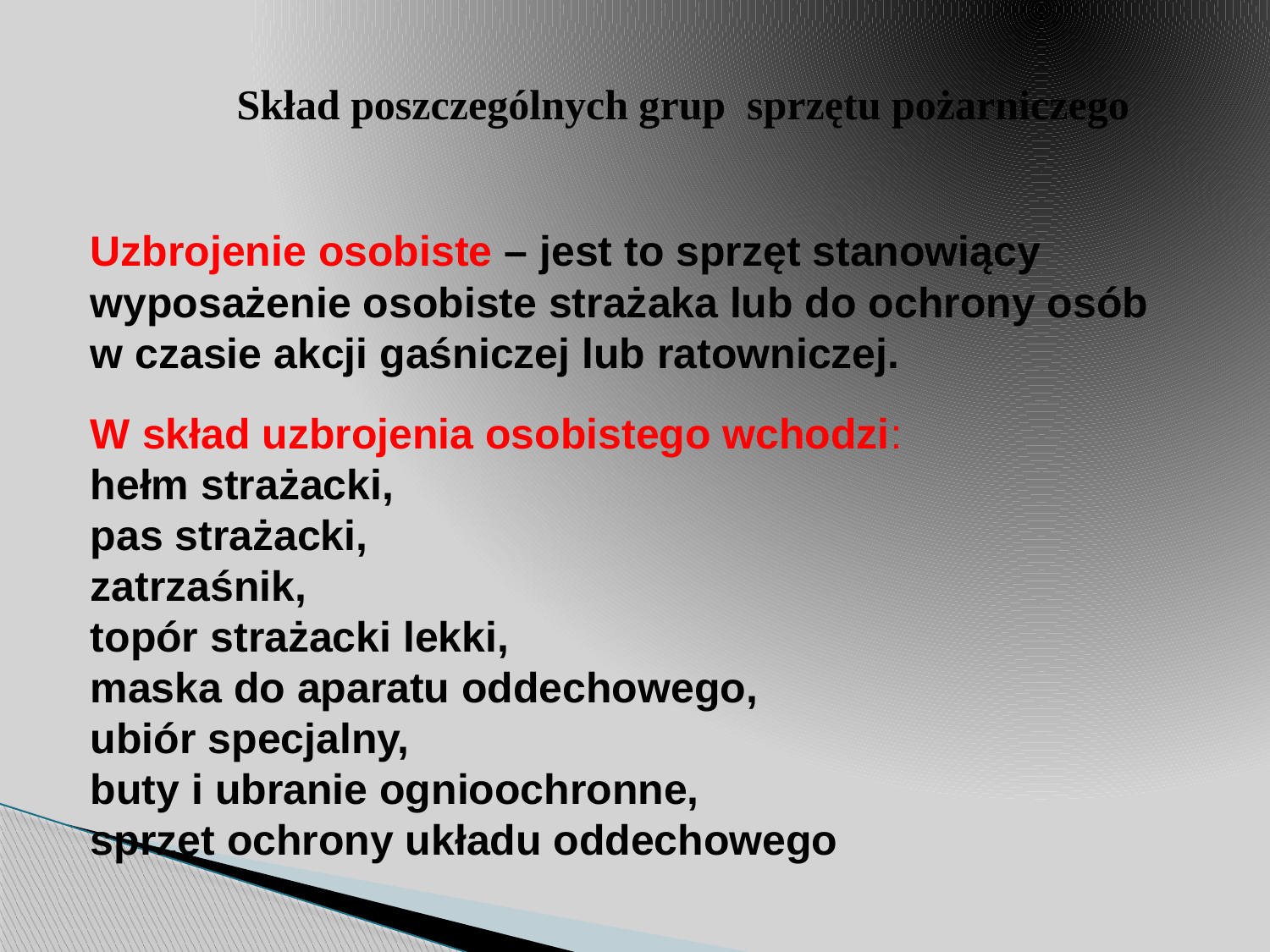

Skład poszczególnych grup  sprzętu pożarniczego
Uzbrojenie osobiste – jest to sprzęt stanowiący wyposażenie osobiste strażaka lub do ochrony osób w czasie akcji gaśniczej lub ratowniczej.

W skład uzbrojenia osobistego wchodzi:
hełm strażacki,
pas strażacki,
zatrzaśnik,
topór strażacki lekki,
maska do aparatu oddechowego,
ubiór specjalny,
buty i ubranie ognioochronne,
sprzęt ochrony układu oddechowego